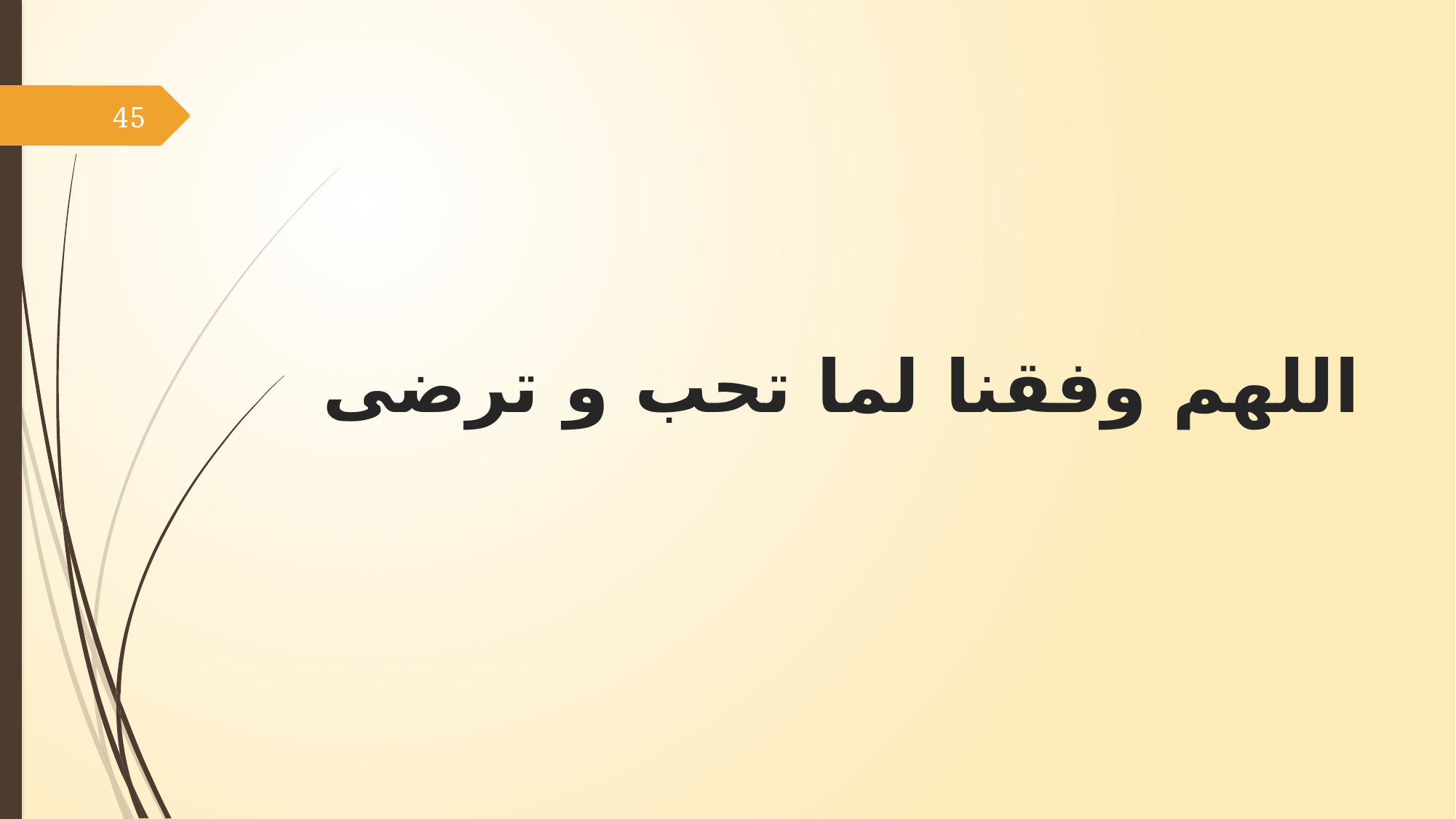

45
# اللهم وفقنا لما تحب و ترضی